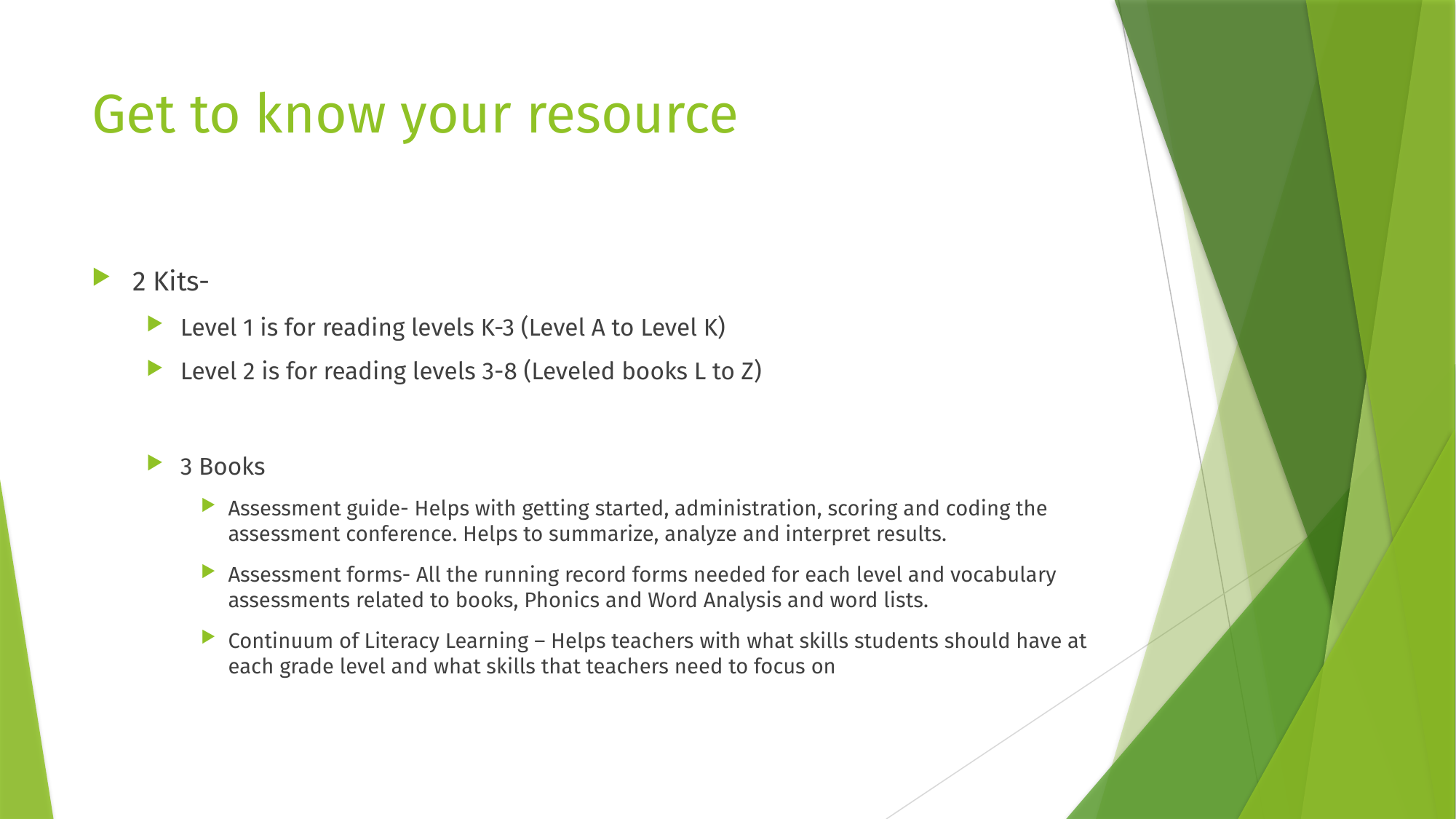

# Get to know your resource
2 Kits-
Level 1 is for reading levels K-3 (Level A to Level K)
Level 2 is for reading levels 3-8 (Leveled books L to Z)

3 Books
Assessment guide- Helps with getting started, administration, scoring and coding the assessment conference. Helps to summarize, analyze and interpret results.
Assessment forms- All the running record forms needed for each level and vocabulary assessments related to books, Phonics and Word Analysis and word lists.
Continuum of Literacy Learning – Helps teachers with what skills students should have at each grade level and what skills that teachers need to focus on